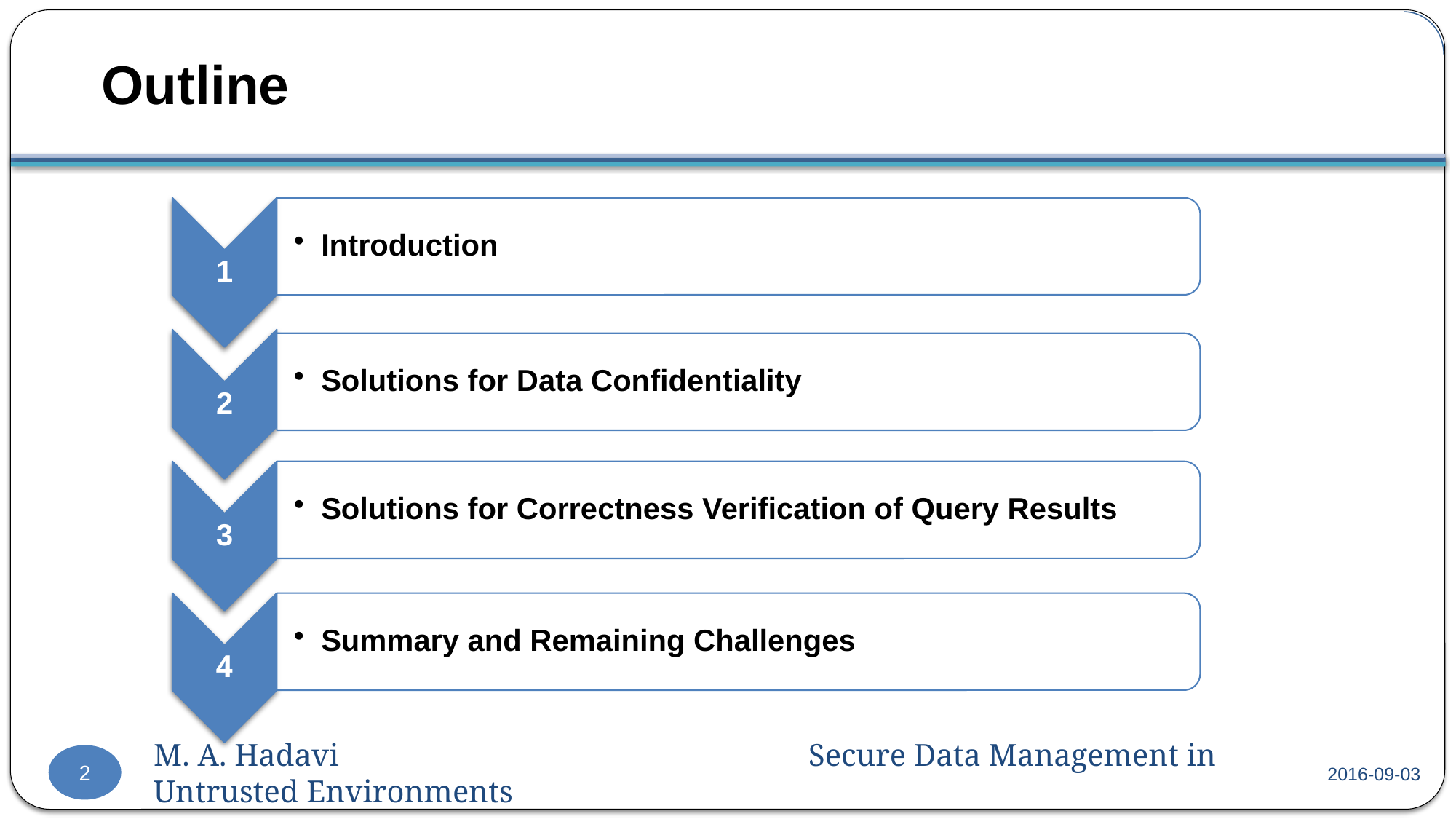

# Outline
1
Introduction
2
Solutions for Data Confidentiality
3
Solutions for Correctness Verification of Query Results
4
Summary and Remaining Challenges
2
M. A. Hadavi                                                           	Secure Data Management in Untrusted Environments
2016-09-03